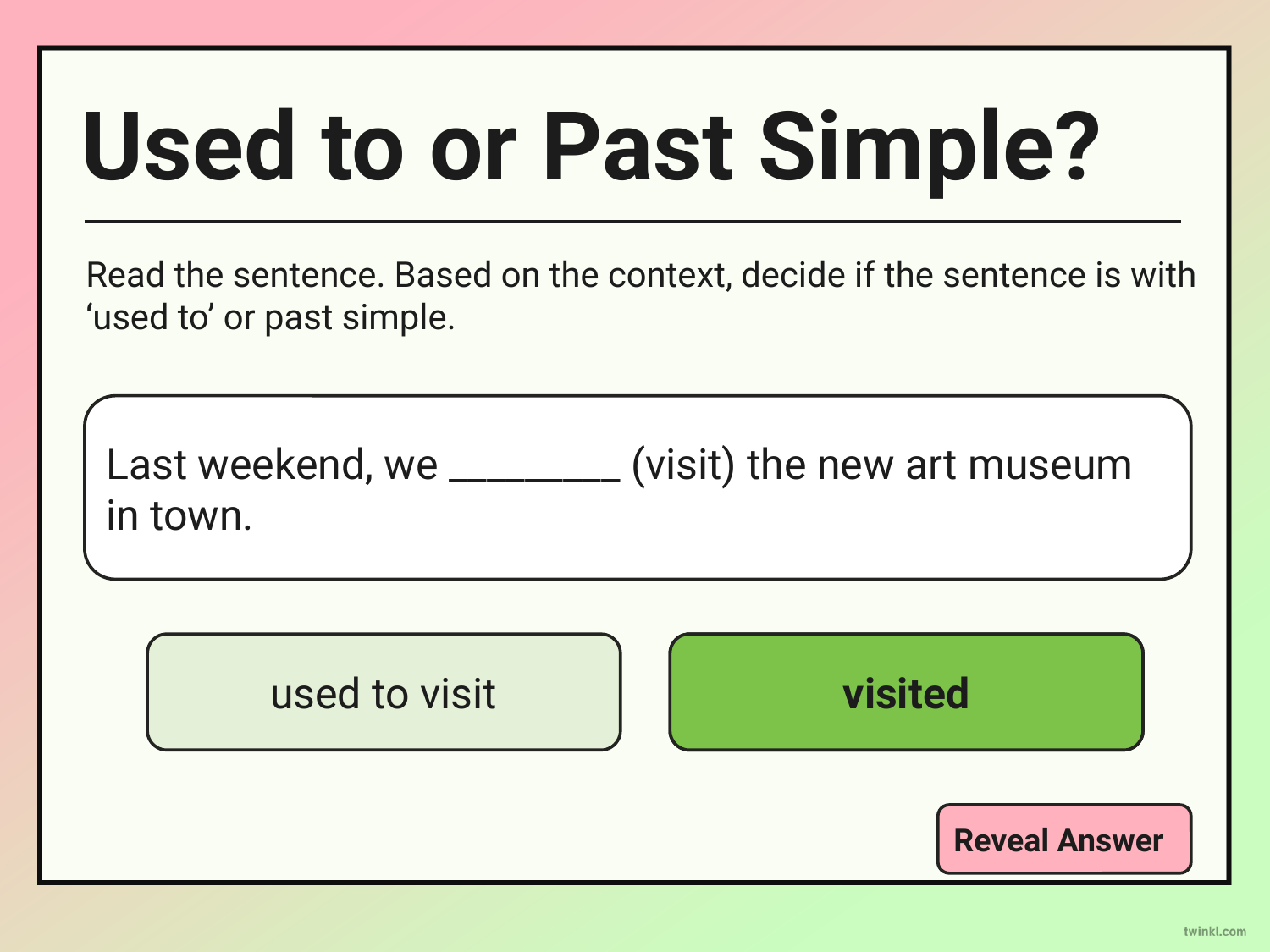

Used to or Past Simple?
Read the sentence. Based on the context, decide if the sentence is with ‘used to’ or past simple.
Last weekend, we _________ (visit) the new art museum in town.
used to visit
visited
visited
Reveal Answer